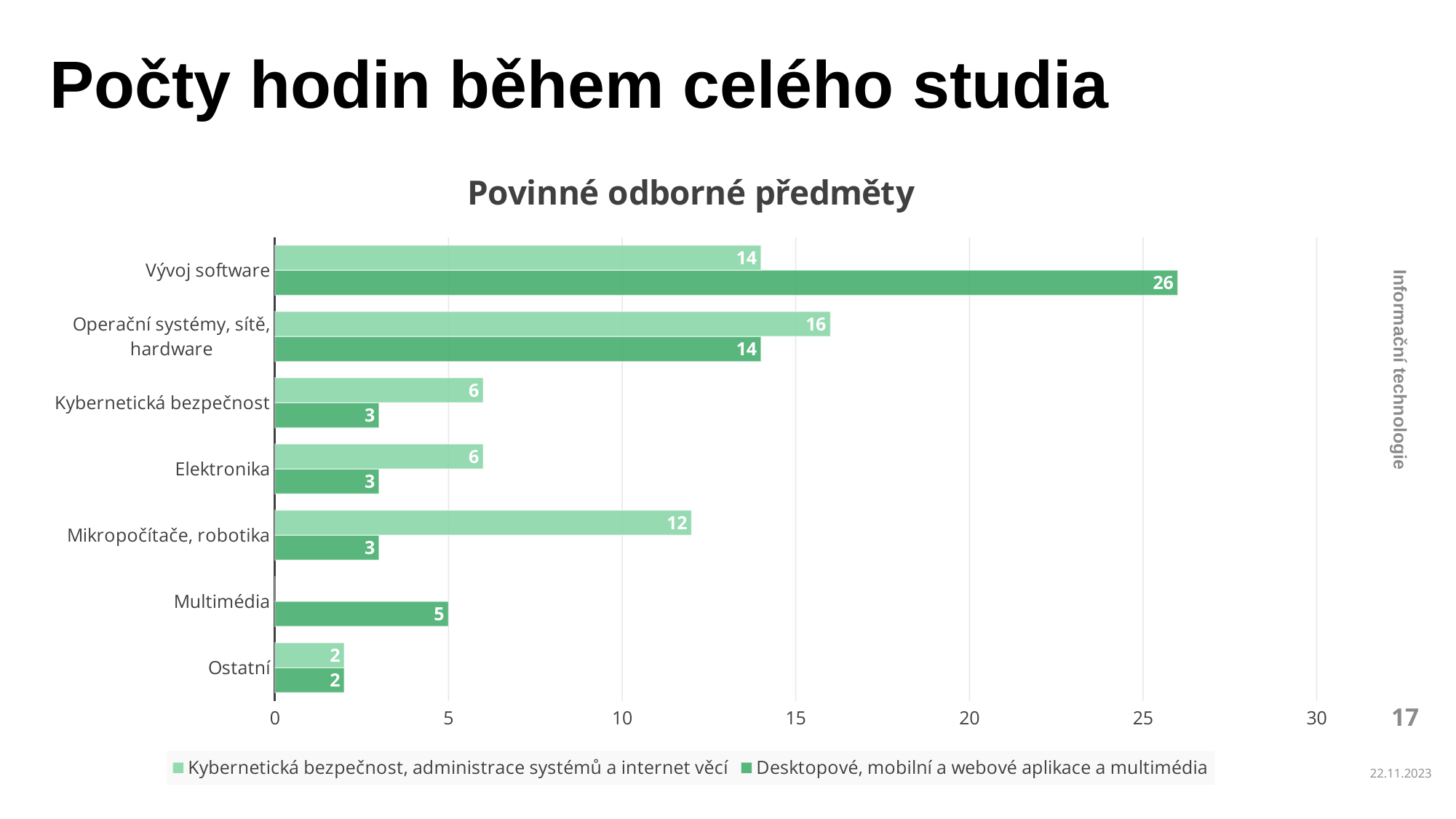

# Počty hodin během celého studia

### Chart: Povinné odborné předměty

| Category | Desktopové, mobilní a webové aplikace a multimédia | Kybernetická bezpečnost, administrace systémů a internet věcí |
|---|---|---|
| Ostatní | 2.0 | 2.0 |
| Multimédia | 5.0 | 0.0 |
| Mikropočítače, robotika | 3.0 | 12.0 |
| Elektronika | 3.0 | 6.0 |
| Kybernetická bezpečnost | 3.0 | 6.0 |
| Operační systémy, sítě, hardware | 14.0 | 16.0 |
| Vývoj software | 26.0 | 14.0 |
Informační technologie
17
22.11.2023